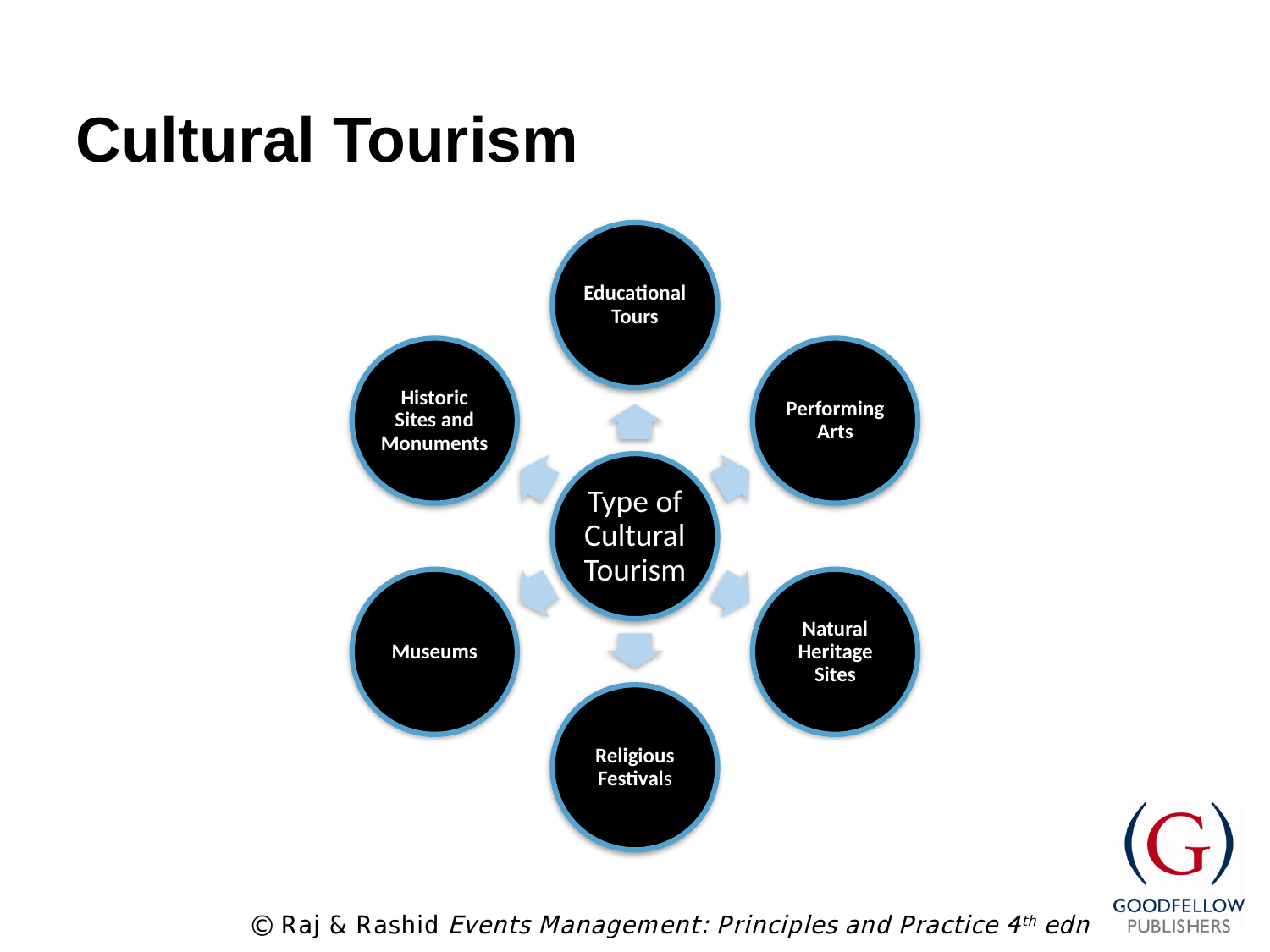

# Cultural Tourism
Type of Cultural Tourism

Educational Tours

Performing Arts

Natural Heritage Sites

Religious Festivals

Museums

Historic Sites and Monuments